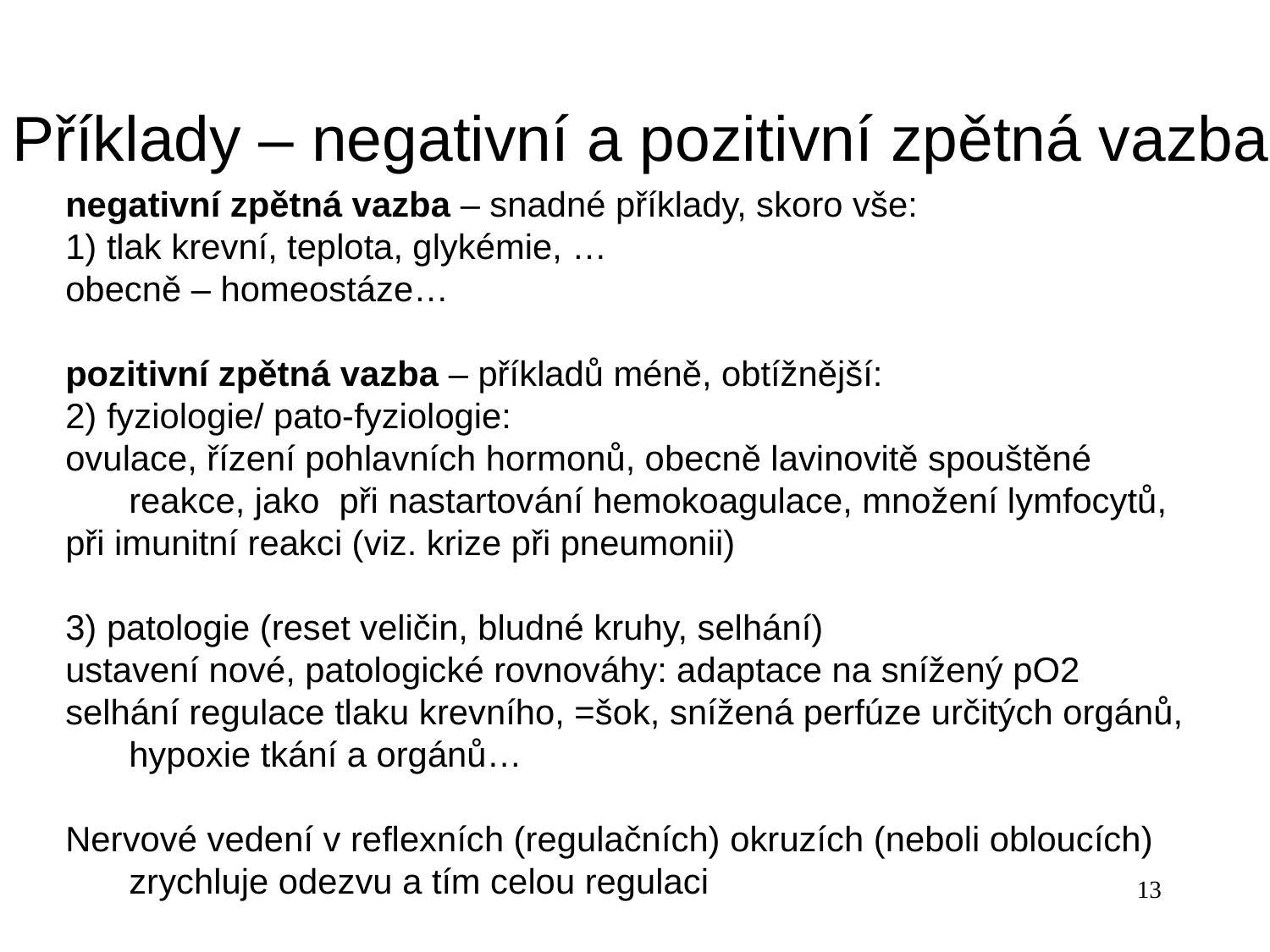

Příklady – negativní a pozitivní zpětná vazba
negativní zpětná vazba – snadné příklady, skoro vše:
1) tlak krevní, teplota, glykémie, …
obecně – homeostáze…

pozitivní zpětná vazba – příkladů méně, obtížnější:
2) fyziologie/ pato-fyziologie:
ovulace, řízení pohlavních hormonů, obecně lavinovitě spouštěné reakce, jako  při nastartování hemokoagulace, množení lymfocytů,
při imunitní reakci (viz. krize při pneumonii)

3) patologie (reset veličin, bludné kruhy, selhání)
ustavení nové, patologické rovnováhy: adaptace na snížený pO2
selhání regulace tlaku krevního, =šok, snížená perfúze určitých orgánů, hypoxie tkání a orgánů…

Nervové vedení v reflexních (regulačních) okruzích (neboli obloucích) zrychluje odezvu a tím celou regulaci
13